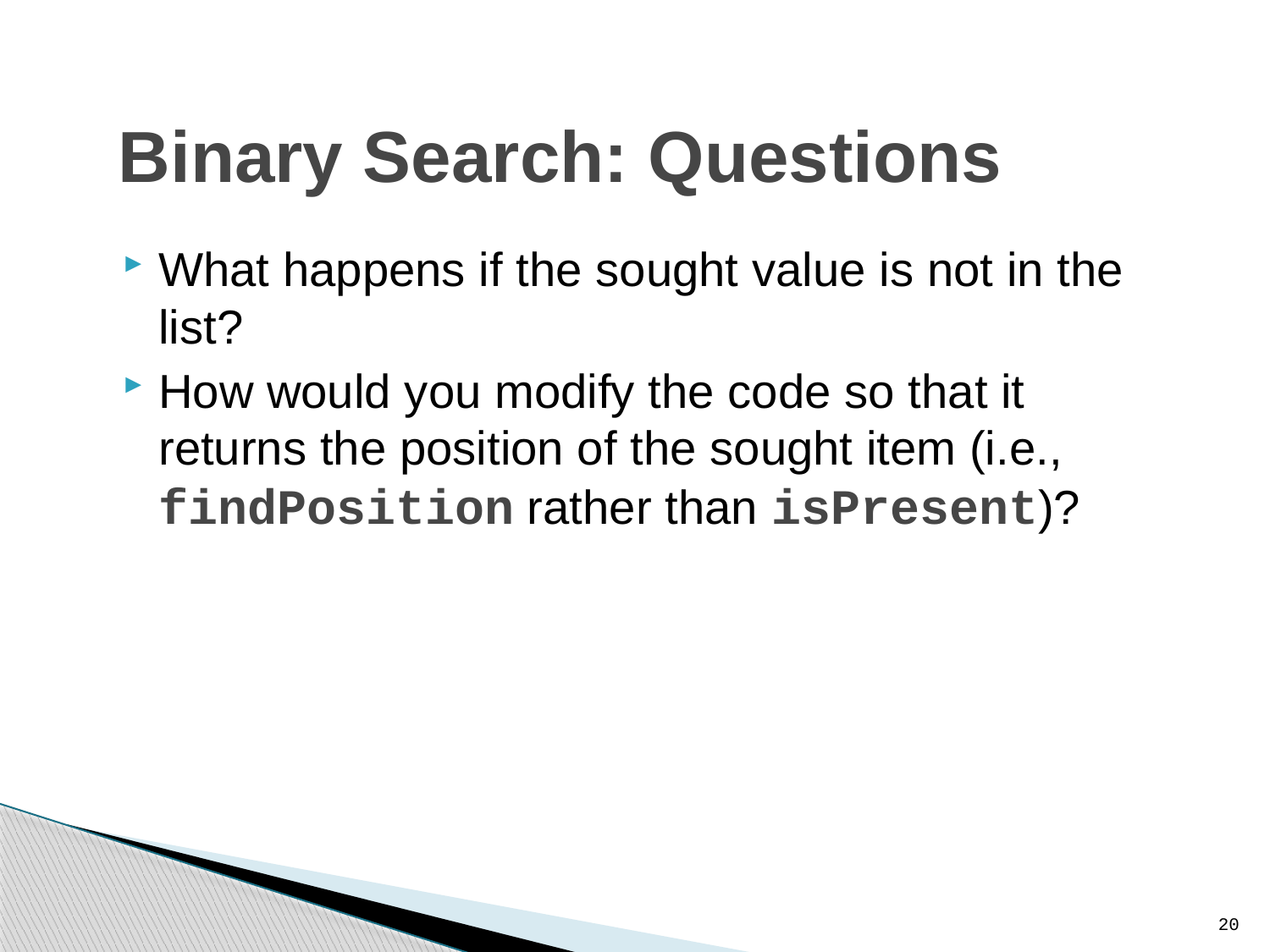

# Binary Search: Questions
What happens if the sought value is not in the list?
How would you modify the code so that it returns the position of the sought item (i.e., findPosition rather than isPresent)?
20